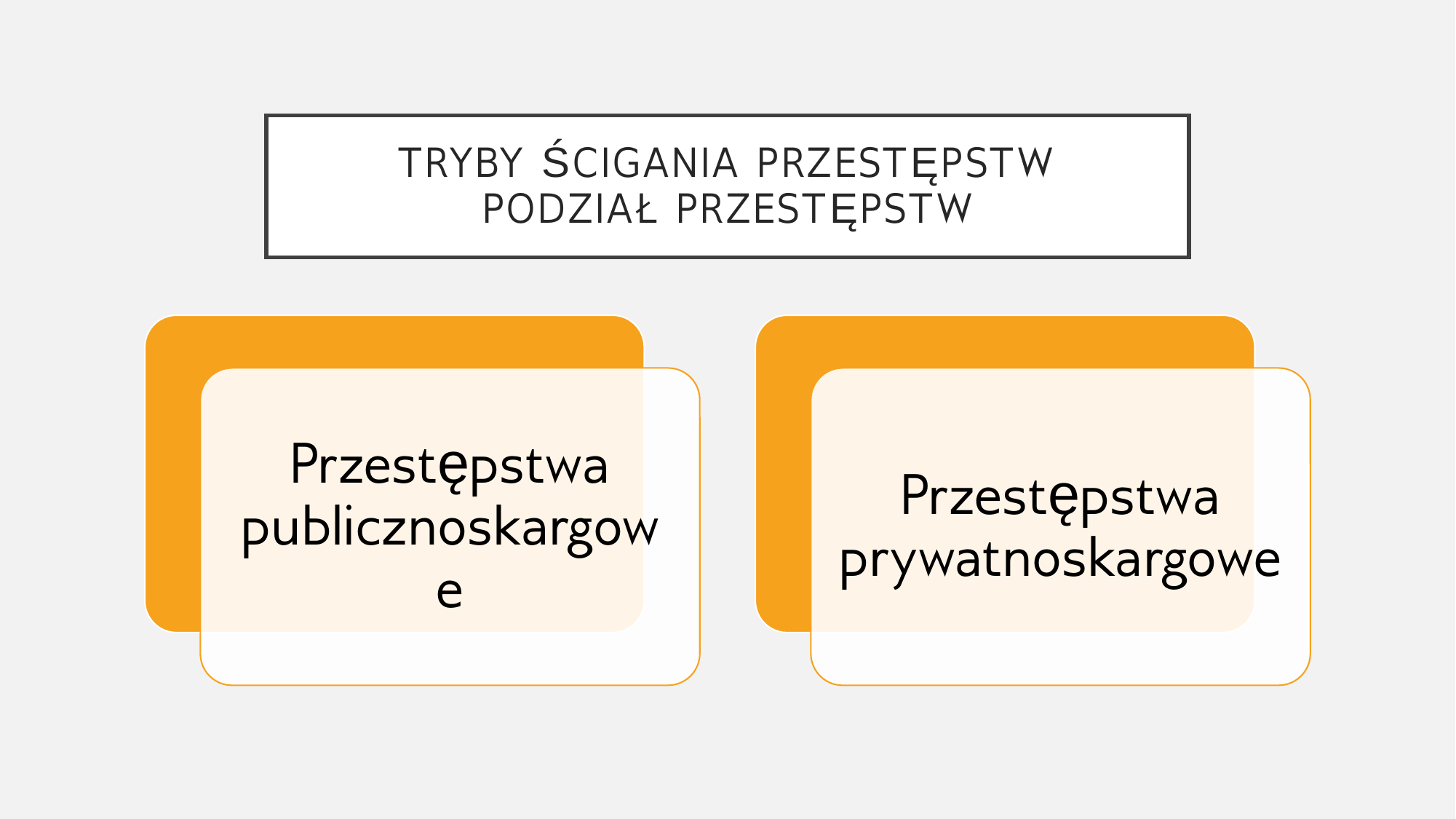

# Tryby ścigania przestępstw podział przestępstw
Przestępstwa publicznoskargowe
Przestępstwa prywatnoskargowe